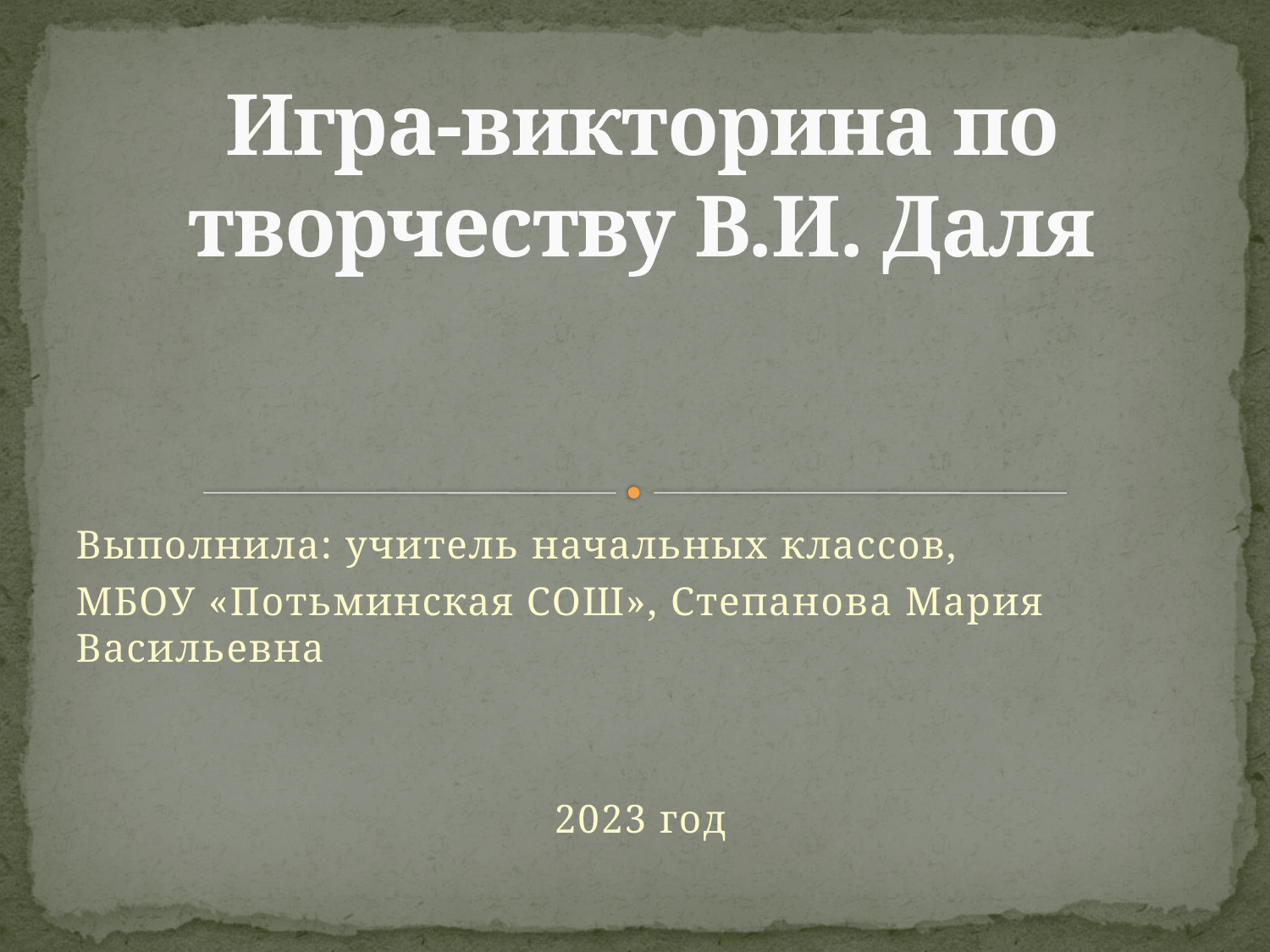

# Игра-викторина по творчеству В.И. Даля
Выполнила: учитель начальных классов,
МБОУ «Потьминская СОШ», Степанова Мария Васильевна

2023 год